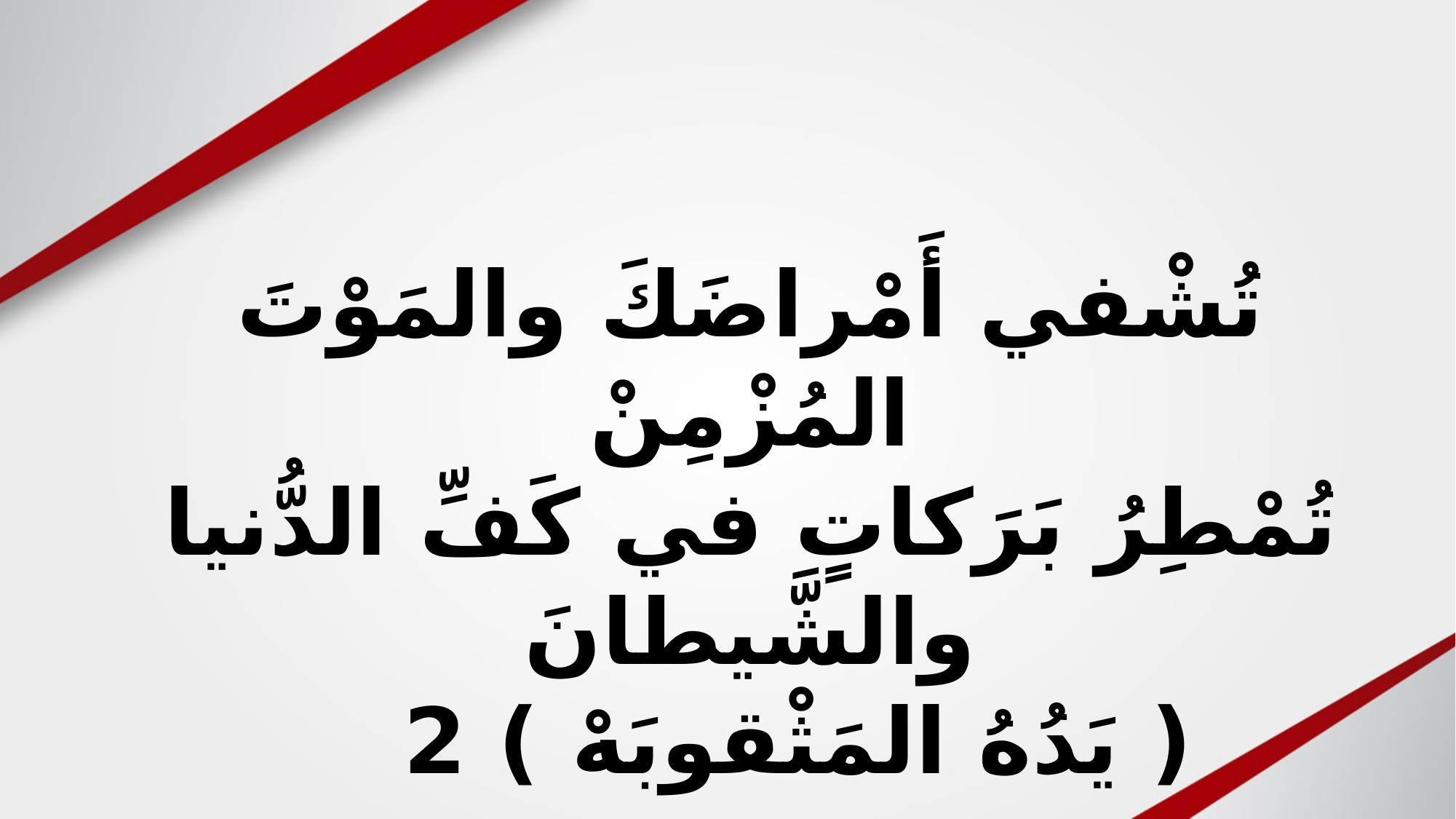

تُشْفي أَمْراضَكَ والمَوْتَ المُزْمِنْ
تُمْطِرُ بَرَكاتٍ في كَفِّ الدُّنيا والشَّيطانَ
( يَدُهُ المَثْقوبَهْ ) 2